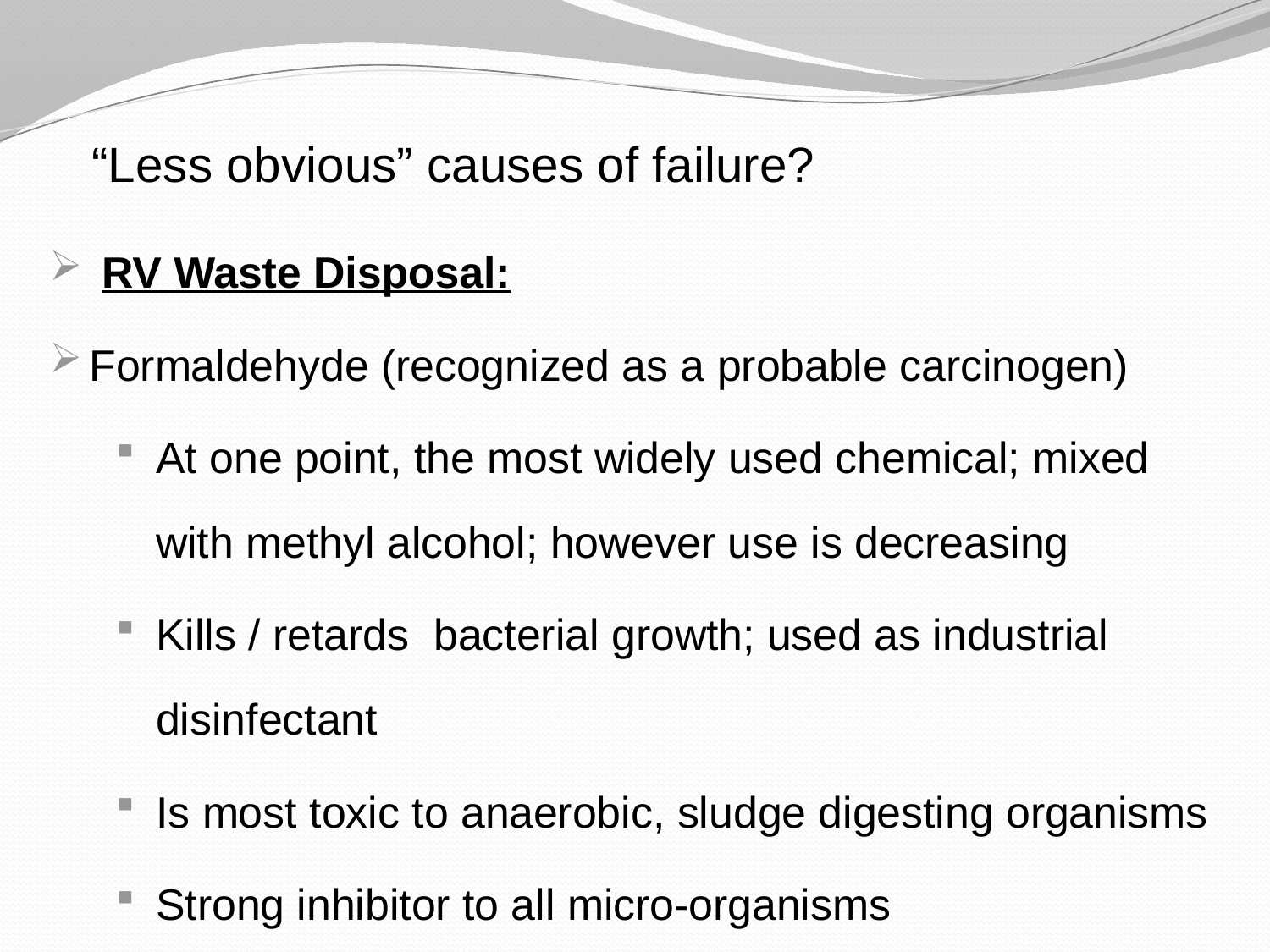

“Less obvious” causes of failure?
 RV Waste Disposal:
Formaldehyde (recognized as a probable carcinogen)
At one point, the most widely used chemical; mixed with methyl alcohol; however use is decreasing
Kills / retards  bacterial growth; used as industrial disinfectant
Is most toxic to anaerobic, sludge digesting organisms
Strong inhibitor to all micro-organisms